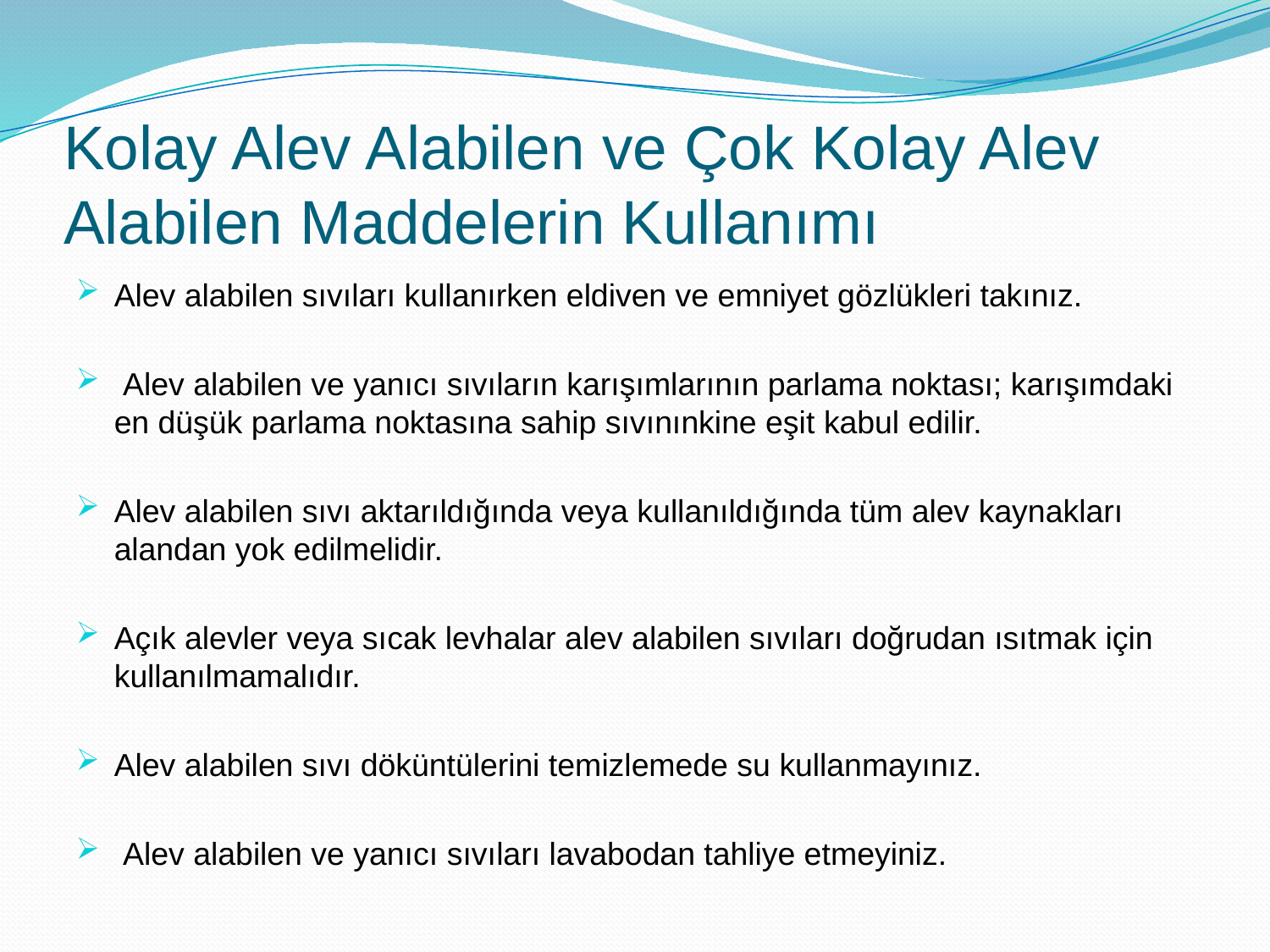

# Kolay Alev Alabilen ve Çok Kolay Alev Alabilen Maddelerin Kullanımı
Alev alabilen sıvıları kullanırken eldiven ve emniyet gözlükleri takınız.

 Alev alabilen ve yanıcı sıvıların karışımlarının parlama noktası; karışımdaki en düşük parlama noktasına sahip sıvınınkine eşit kabul edilir.

Alev alabilen sıvı aktarıldığında veya kullanıldığında tüm alev kaynakları alandan yok edilmelidir.

Açık alevler veya sıcak levhalar alev alabilen sıvıları doğrudan ısıtmak için kullanılmamalıdır.

Alev alabilen sıvı döküntülerini temizlemede su kullanmayınız.

 Alev alabilen ve yanıcı sıvıları lavabodan tahliye etmeyiniz.